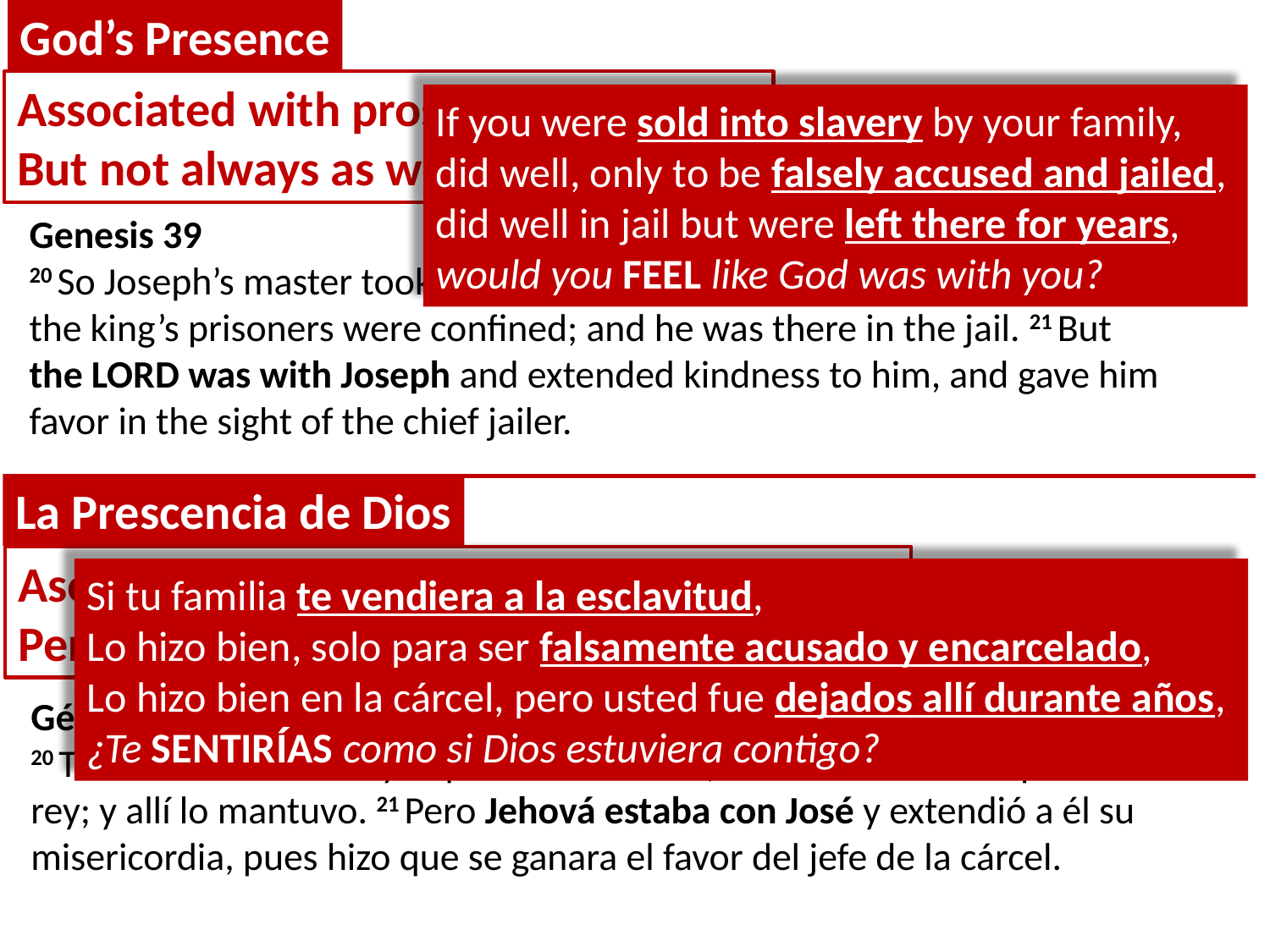

God’s Presence
Associated with prospering
But not always as we would imagine
If you were sold into slavery by your family,
did well, only to be falsely accused and jailed,
did well in jail but were left there for years,
would you FEEL like God was with you?
Genesis 39
20 So Joseph’s master took him and put him into the jail, the place where the king’s prisoners were confined; and he was there in the jail. 21 But the Lord was with Joseph and extended kindness to him, and gave him favor in the sight of the chief jailer.
La Prescencia de Dios
Asociado con prosperar
Pero no siempre como podríamos imaginar
Si tu familia te vendiera a la esclavitud,
Lo hizo bien, solo para ser falsamente acusado y encarcelado,
Lo hizo bien en la cárcel, pero usted fue dejados allí durante años,
¿Te SENTIRÍAS como si Dios estuviera contigo?
Génesis 39
20 Tomó su amo a José y lo puso en la cárcel, donde estaban los presos del rey; y allí lo mantuvo. 21 Pero Jehová estaba con José y extendió a él su misericordia, pues hizo que se ganara el favor del jefe de la cárcel.